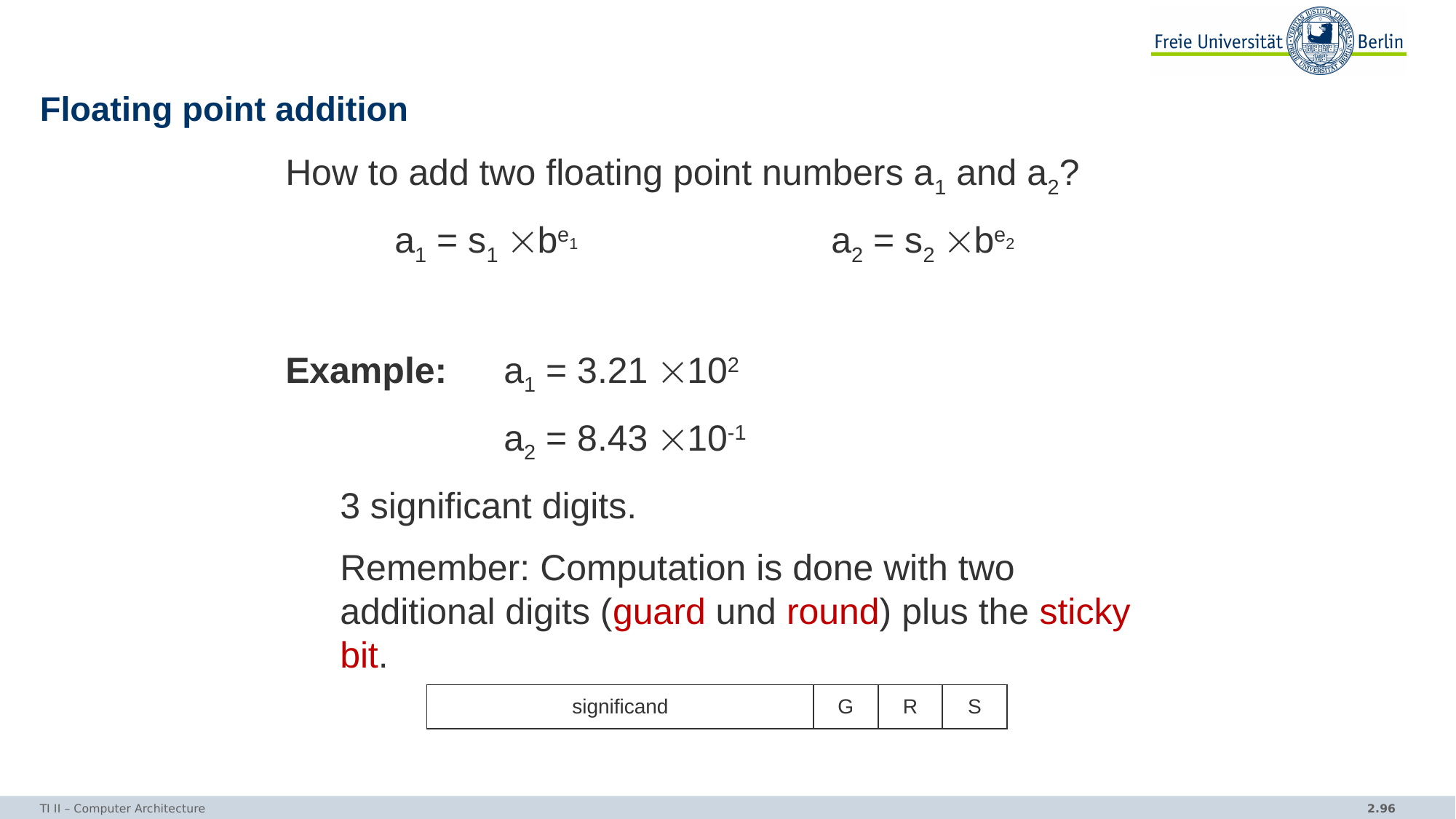

# Floating point addition
How to add two floating point numbers a1 and a2?
	a1 = s1 ×be1 			a2 = s2 ×be2

Example: 	a1 = 3.21 ×102
		a2 = 8.43 ×10-1
3 significant digits.
Remember: Computation is done with two additional digits (guard und round) plus the sticky bit.
| significand | G | R | S |
| --- | --- | --- | --- |
TI II – Computer Architecture